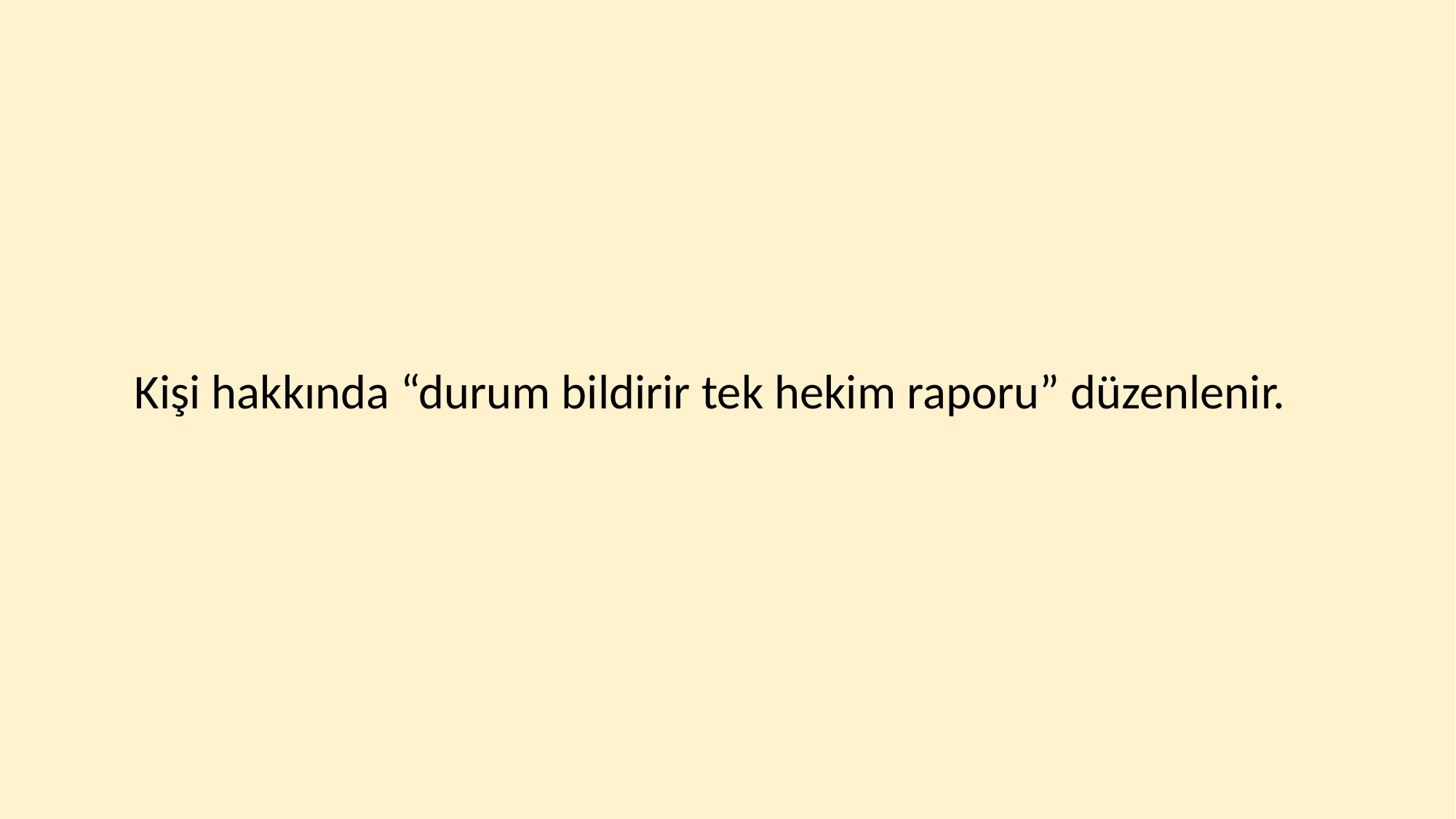

Kişi hakkında “durum bildirir tek hekim raporu” düzenlenir.